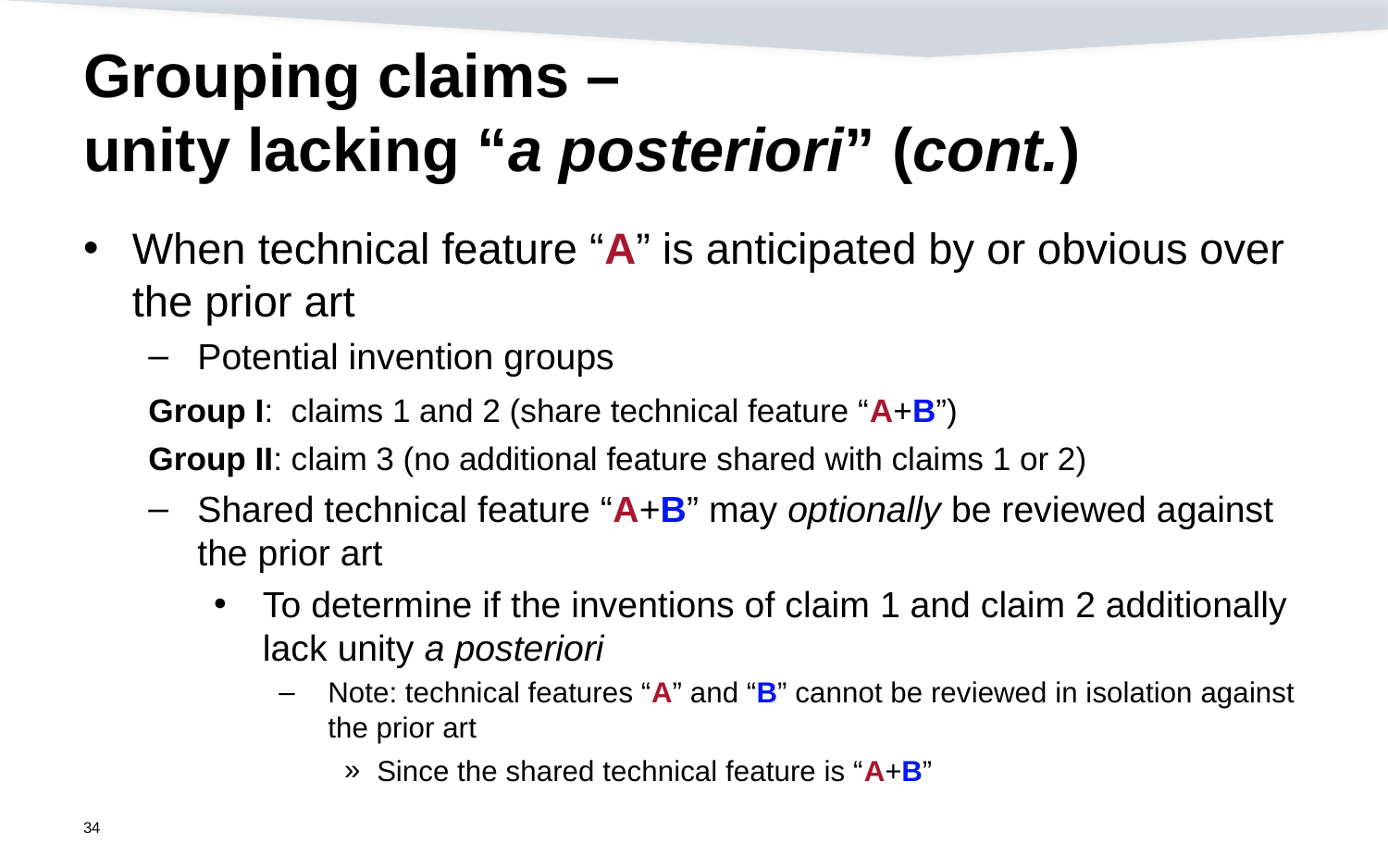

# Grouping claims – unity lacking “a posteriori” (cont.)
When technical feature “A” is anticipated by or obvious over the prior art
Potential invention groups
	Group I:  claims 1 and 2 (share technical feature “A+B”)
	Group II: claim 3 (no additional feature shared with claims 1 or 2)
Shared technical feature “A+B” may optionally be reviewed against the prior art
To determine if the inventions of claim 1 and claim 2 additionally lack unity a posteriori
Note: technical features “A” and “B” cannot be reviewed in isolation against the prior art
Since the shared technical feature is “A+B”
34